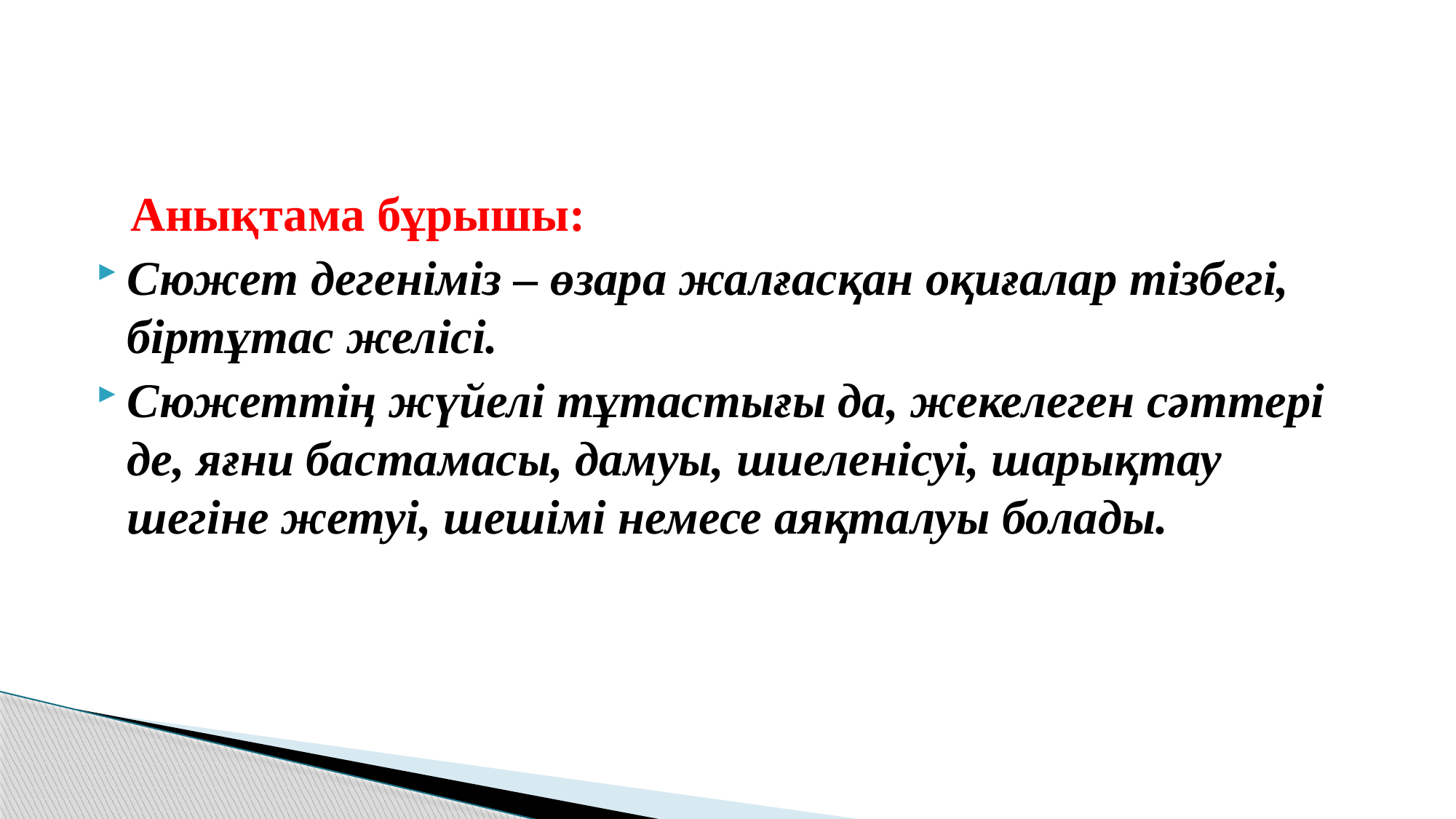

Анықтама бұрышы:
Сюжет дегеніміз – өзара жалғасқан оқиғалар тізбегі, біртұтас желісі.
Сюжеттің жүйелі тұтастығы да, жекелеген сәттері де, яғни бастамасы, дамуы, шиеленісуі, шарықтау шегіне жетуі, шешімі немесе аяқталуы болады.